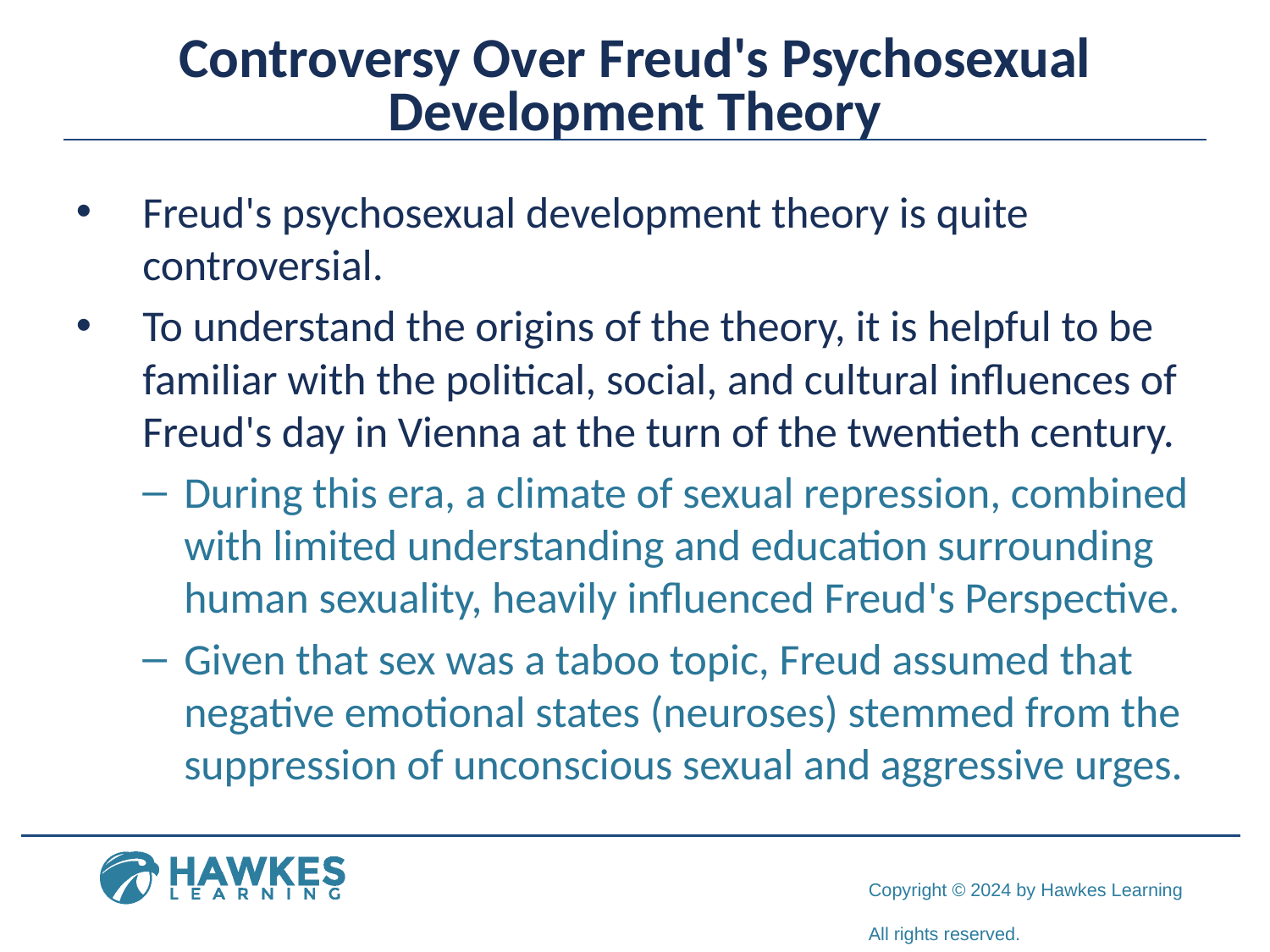

# Controversy Over Freud's Psychosexual Development Theory
Freud's psychosexual development theory is quite controversial.
To understand the origins of the theory, it is helpful to be familiar with the political, social, and cultural influences of Freud's day in Vienna at the turn of the twentieth century.
During this era, a climate of sexual repression, combined with limited understanding and education surrounding human sexuality, heavily influenced Freud's Perspective.
Given that sex was a taboo topic, Freud assumed that negative emotional states (neuroses) stemmed from the suppression of unconscious sexual and aggressive urges.